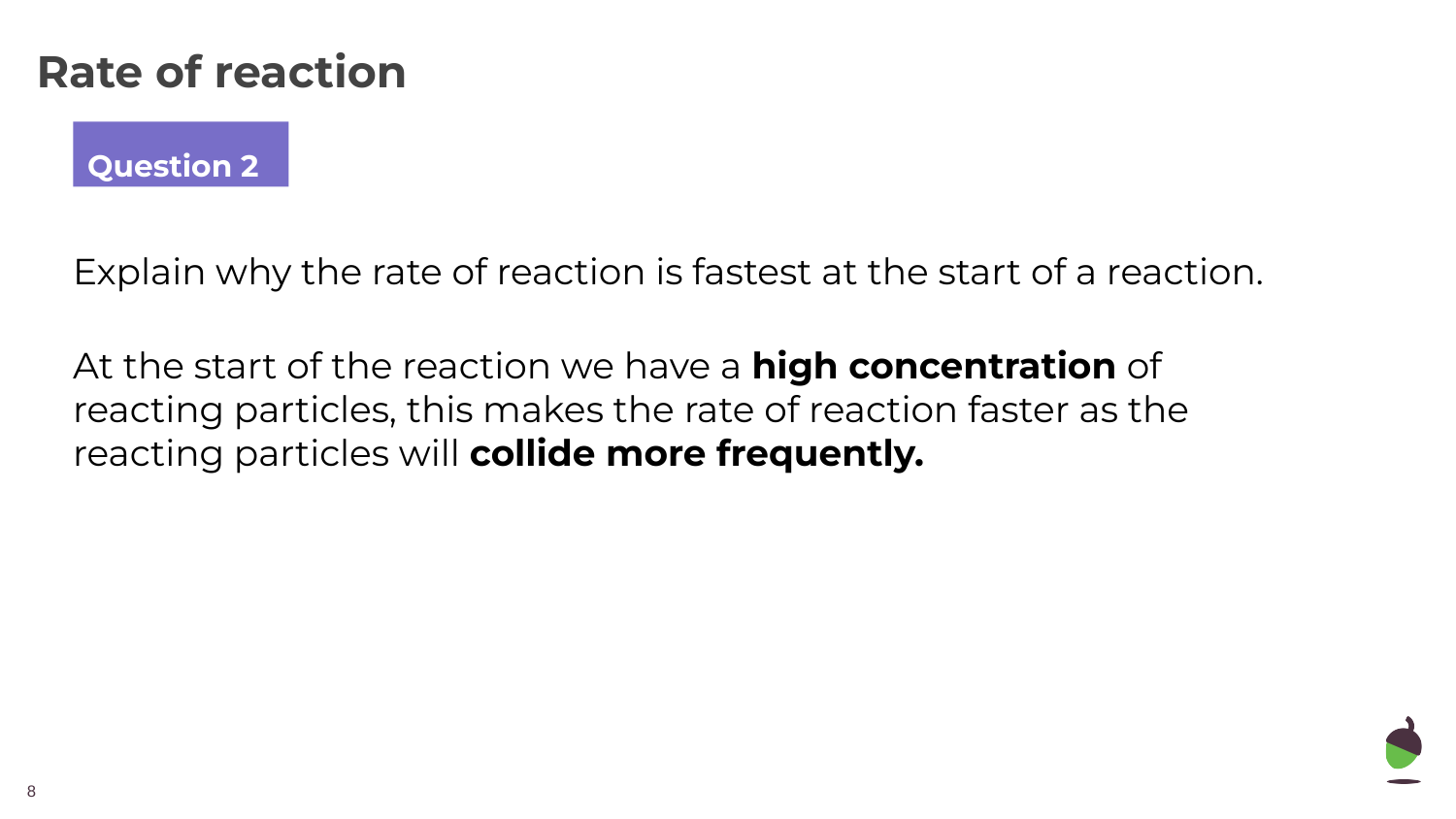

# Rate of reaction
Question 2
Explain why the rate of reaction is fastest at the start of a reaction.

At the start of the reaction we have a high concentration of reacting particles, this makes the rate of reaction faster as the reacting particles will collide more frequently.
8